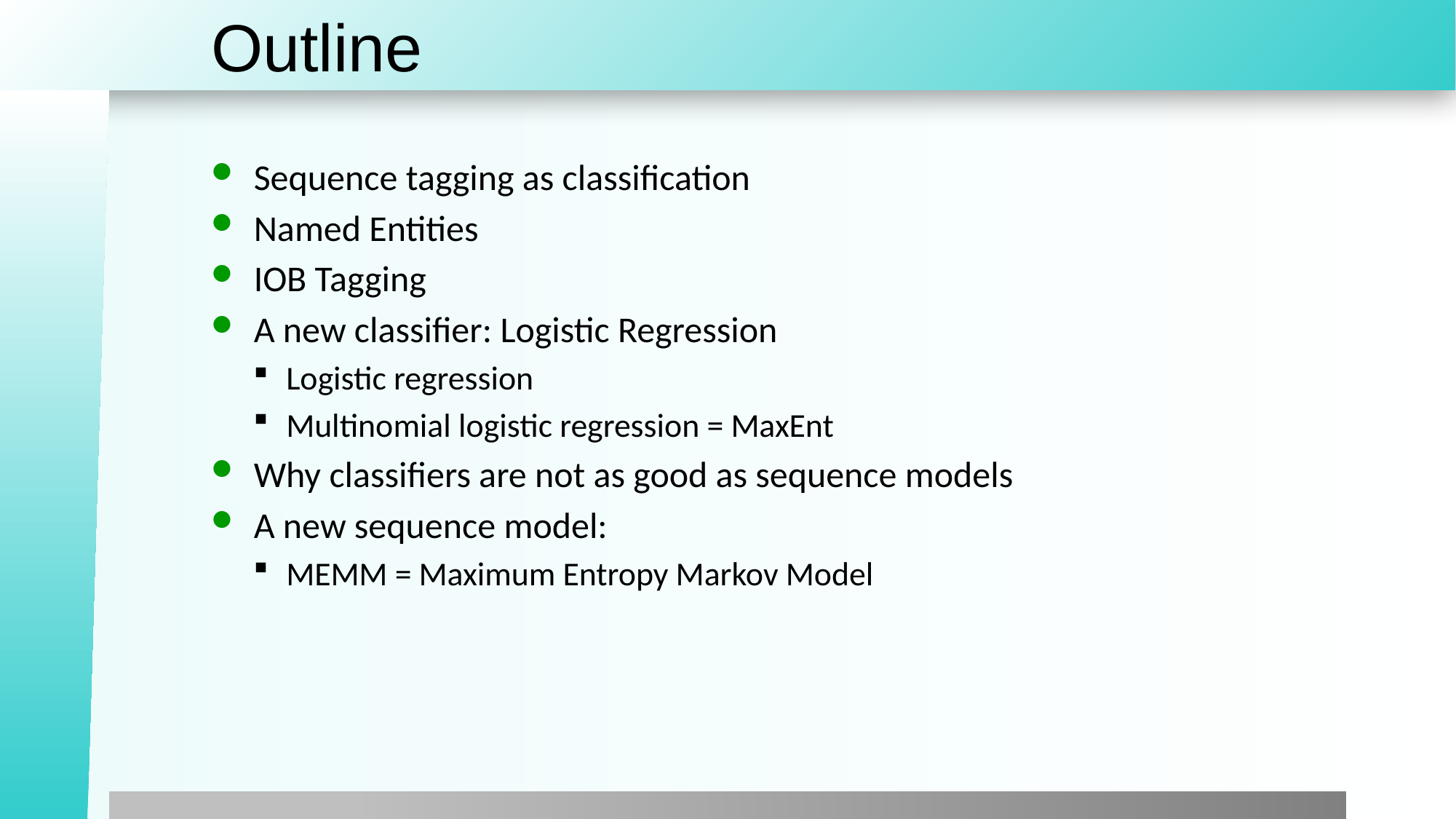

# Outline
Sequence tagging as classification
Named Entities
IOB Tagging
A new classifier: Logistic Regression
Logistic regression
Multinomial logistic regression = MaxEnt
Why classifiers are not as good as sequence models
A new sequence model:
MEMM = Maximum Entropy Markov Model